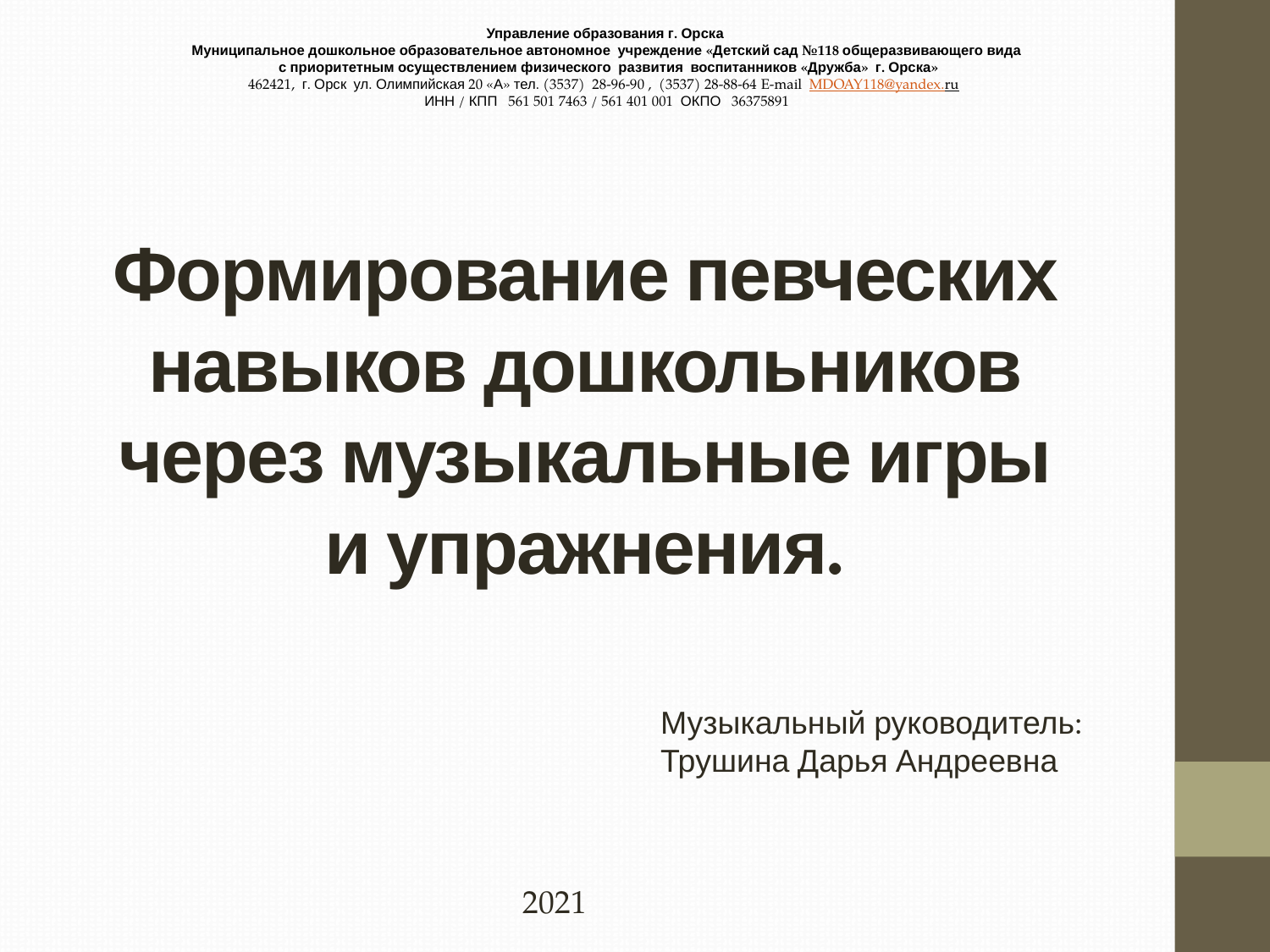

Управление образования г. Орска
Муниципальное дошкольное образовательное автономное  учреждение «Детский сад №118 общеразвивающего вида
 с приоритетным осуществлением физического  развития  воспитанников «Дружба»  г. Орска»
462421,  г. Орск  ул. Олимпийская 20 «А» тел. (3537)  28-96-90 ,  (3537) 28-88-64 E-mail  MDOAY118@yandex.ru
ИНН / КПП   561 501 7463 / 561 401 001  ОКПО   36375891
# Формирование певческих навыков дошкольников через музыкальные игры и упражнения.
Музыкальный руководитель:
Трушина Дарья Андреевна
2021